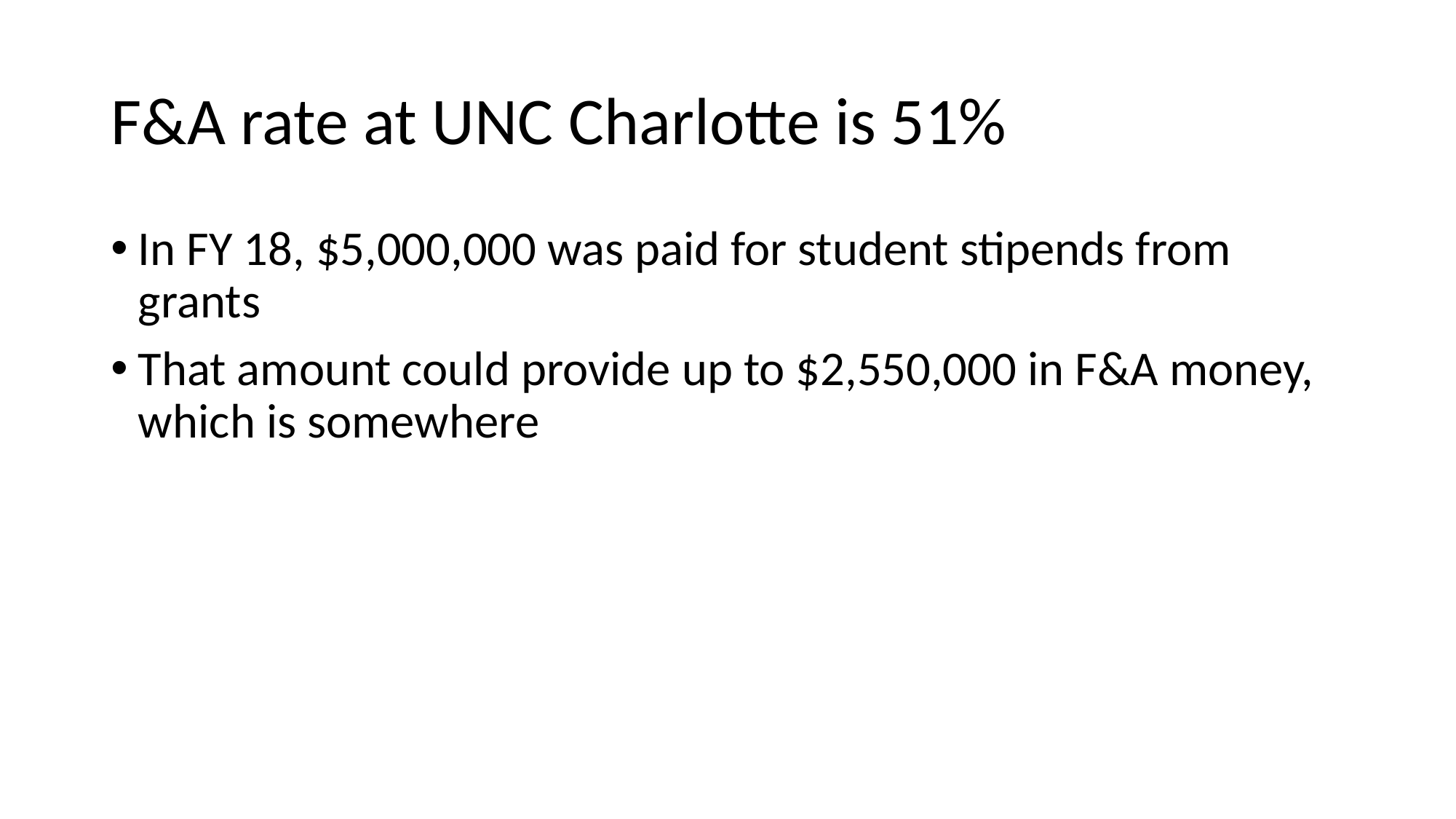

# F&A rate at UNC Charlotte is 51%
In FY 18, $5,000,000 was paid for student stipends from grants
That amount could provide up to $2,550,000 in F&A money, which is somewhere